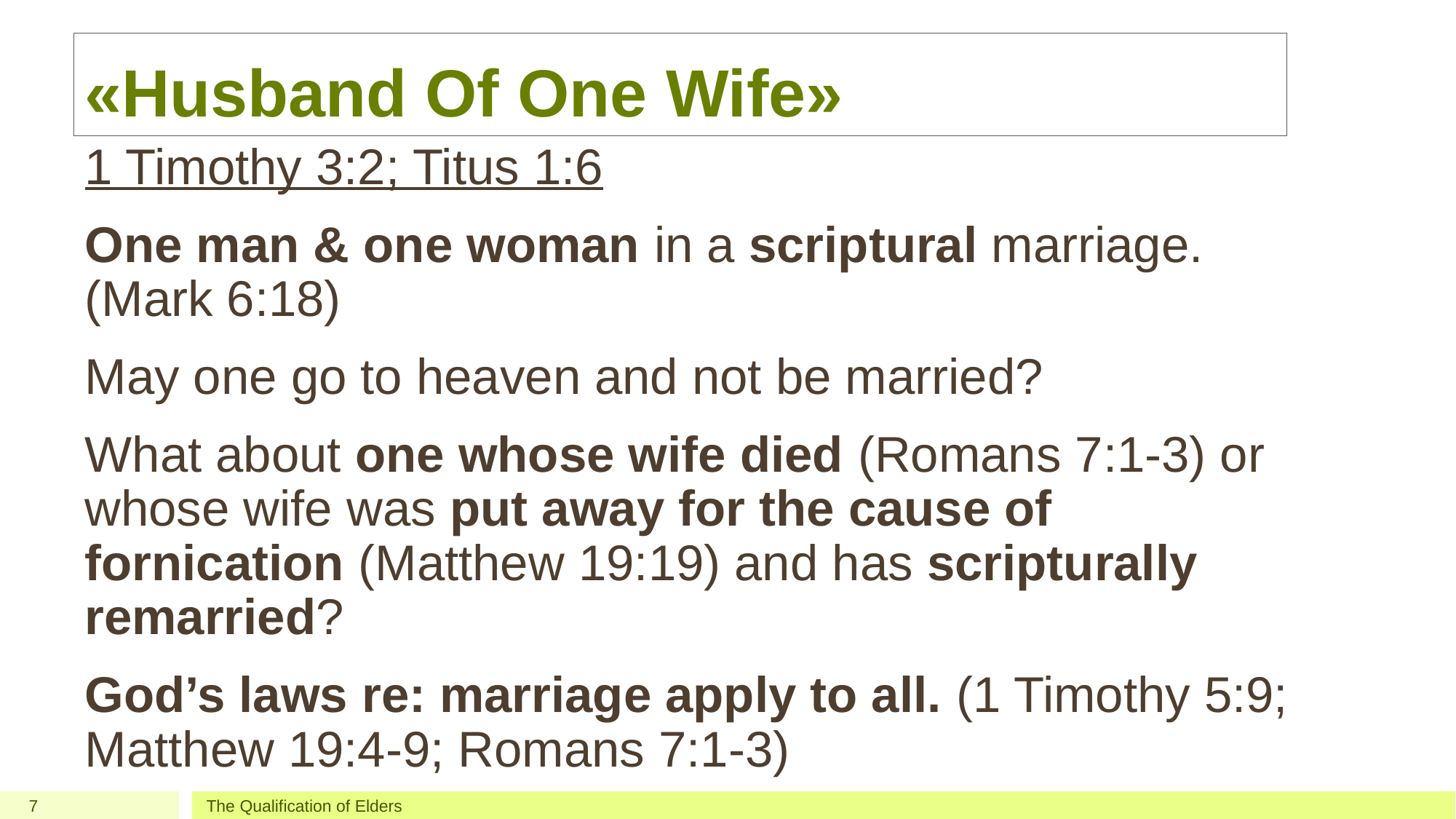

# «Husband Of One Wife»
1 Timothy 3:2; Titus 1:6
One man & one woman in a scriptural marriage. (Mark 6:18)
May one go to heaven and not be married?
What about one whose wife died (Romans 7:1-3) or whose wife was put away for the cause of fornication (Matthew 19:19) and has scripturally remarried?
God’s laws re: marriage apply to all. (1 Timothy 5:9; Matthew 19:4-9; Romans 7:1-3)
7
The Qualification of Elders